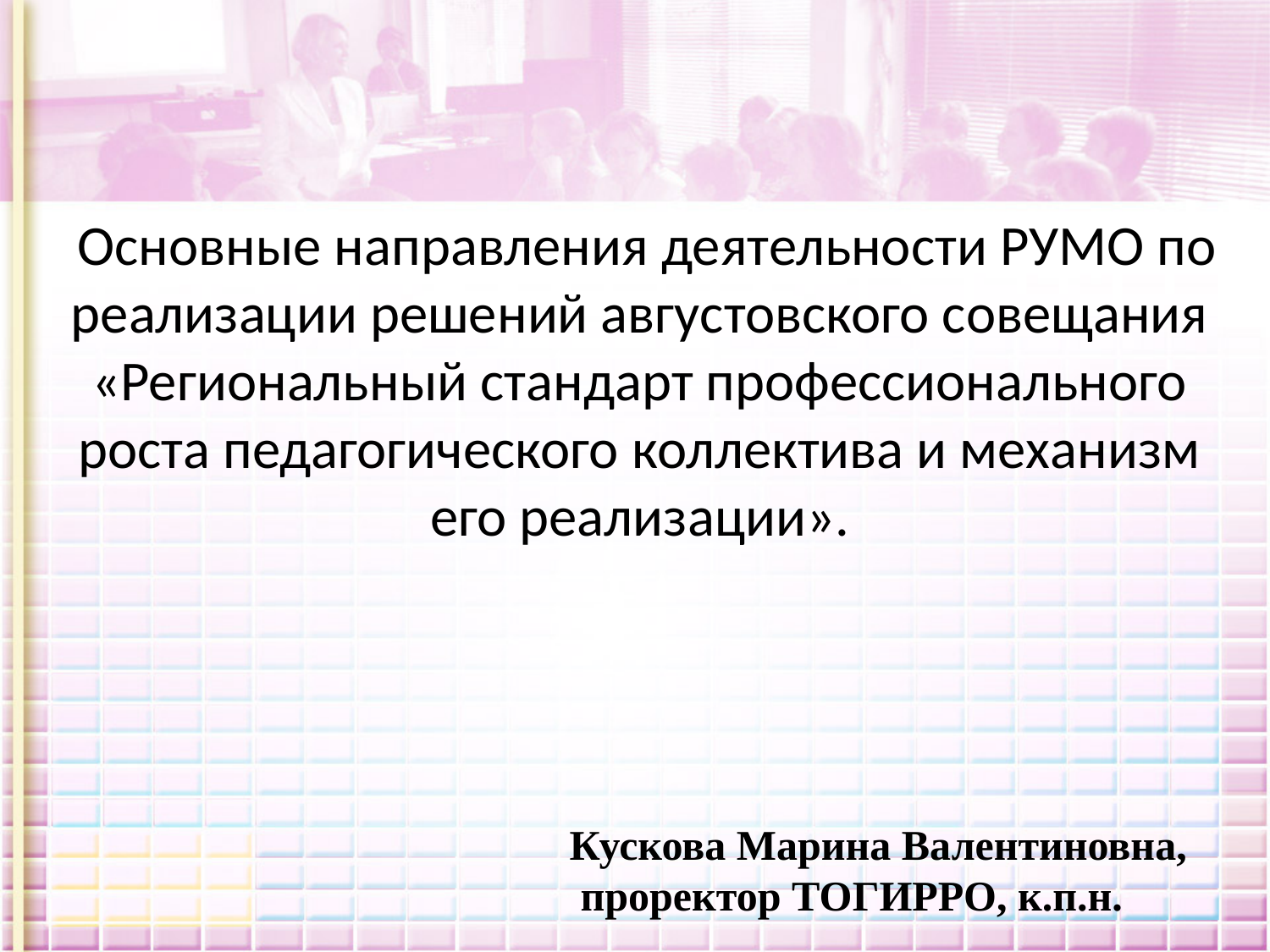

Основные направления деятельности РУМО по реализации решений августовского совещания «Региональный стандарт профессионального роста педагогического коллектива и механизм его реализации».

                                              Кускова Марина Валентиновна,
                                        проректор ТОГИРРО, к.п.н.